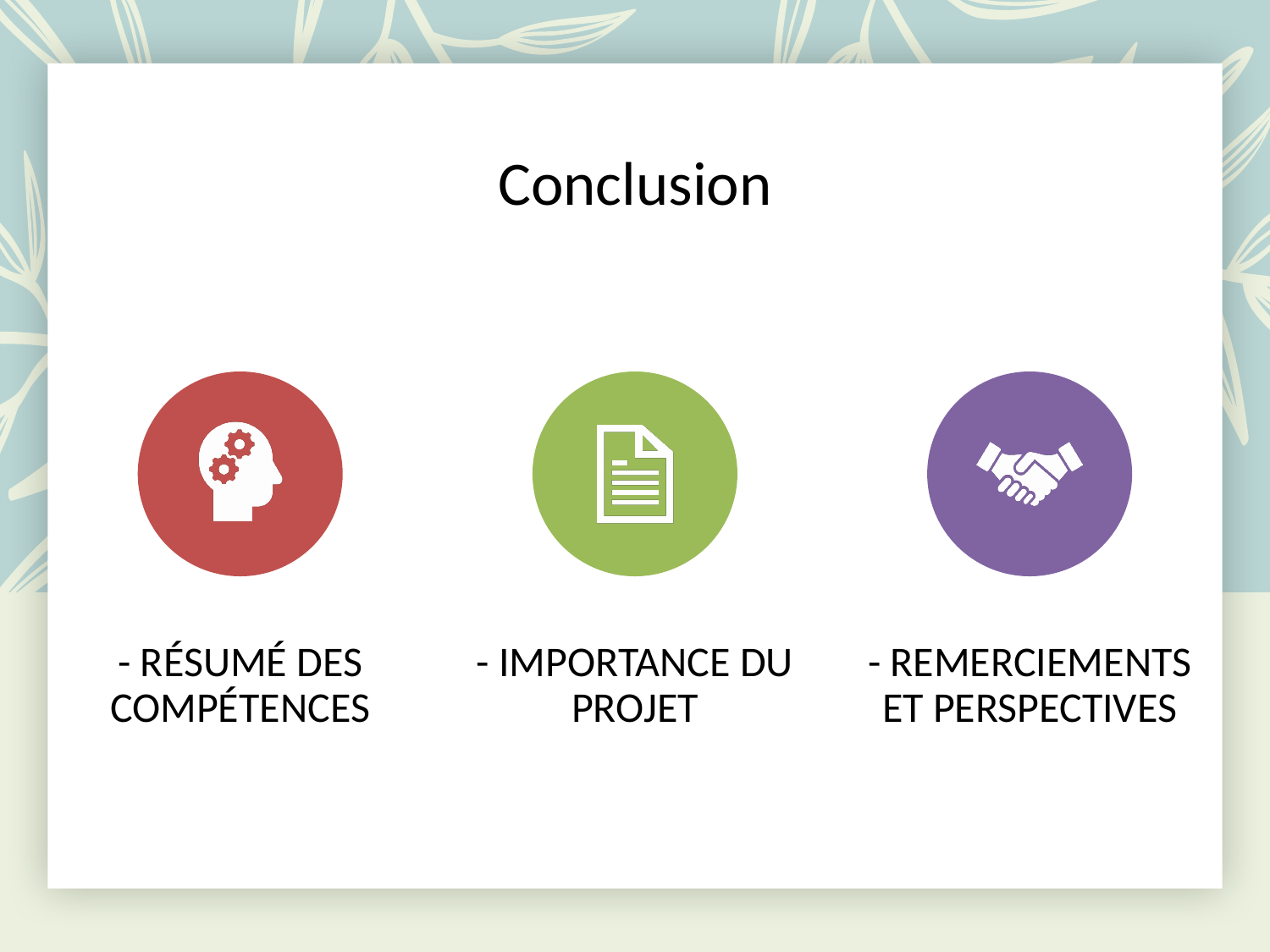

# Conclusion
- Résumé des compétences
- Importance du projet
- Remerciements et perspectives